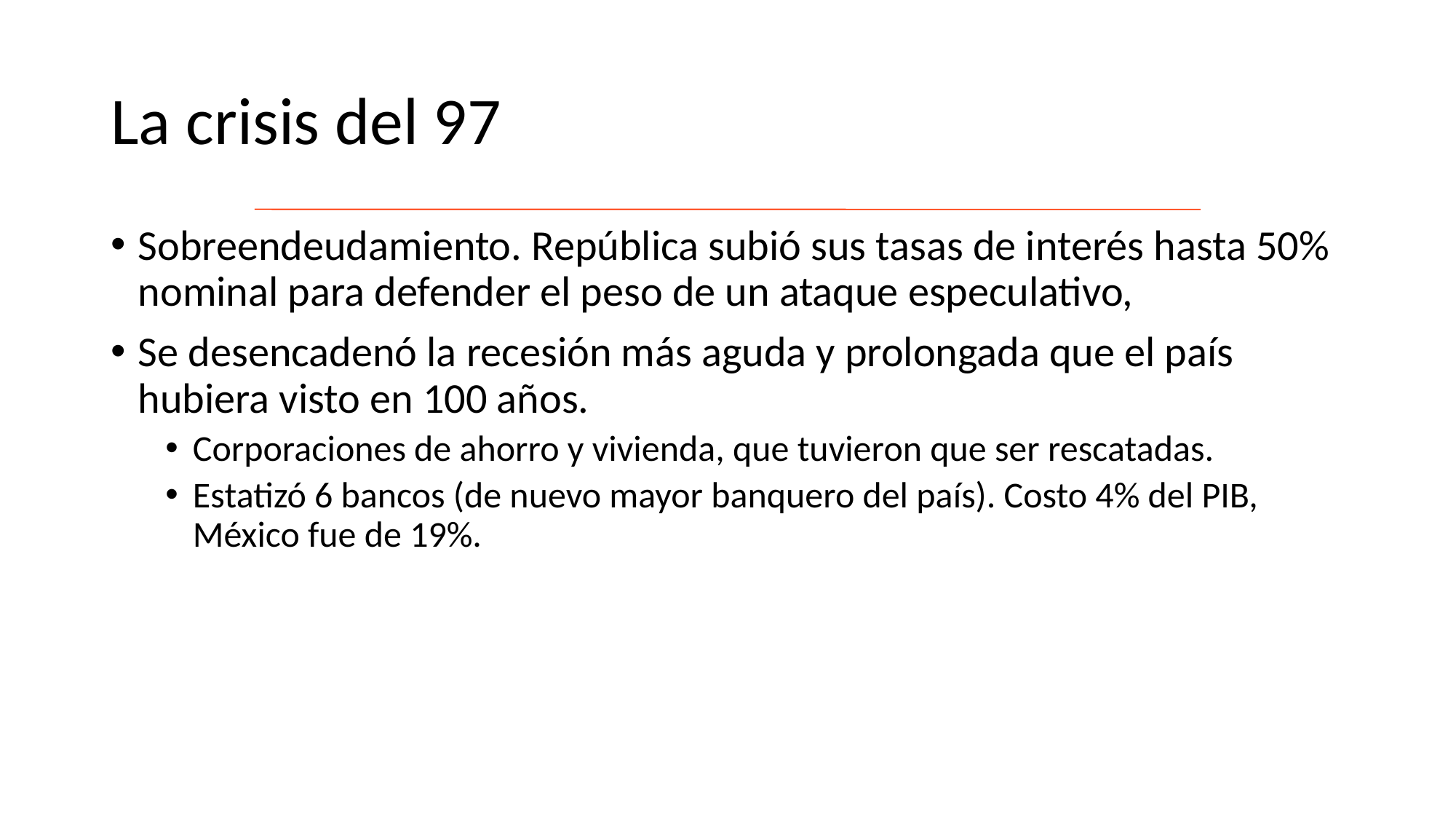

# La crisis del 97

Sobreendeudamiento. República subió sus tasas de interés hasta 50% nominal para defender el peso de un ataque especulativo,
Se desencadenó la recesión más aguda y prolongada que el país hubiera visto en 100 años.
Corporaciones de ahorro y vivienda, que tuvieron que ser rescatadas.
Estatizó 6 bancos (de nuevo mayor banquero del país). Costo 4% del PIB, México fue de 19%.